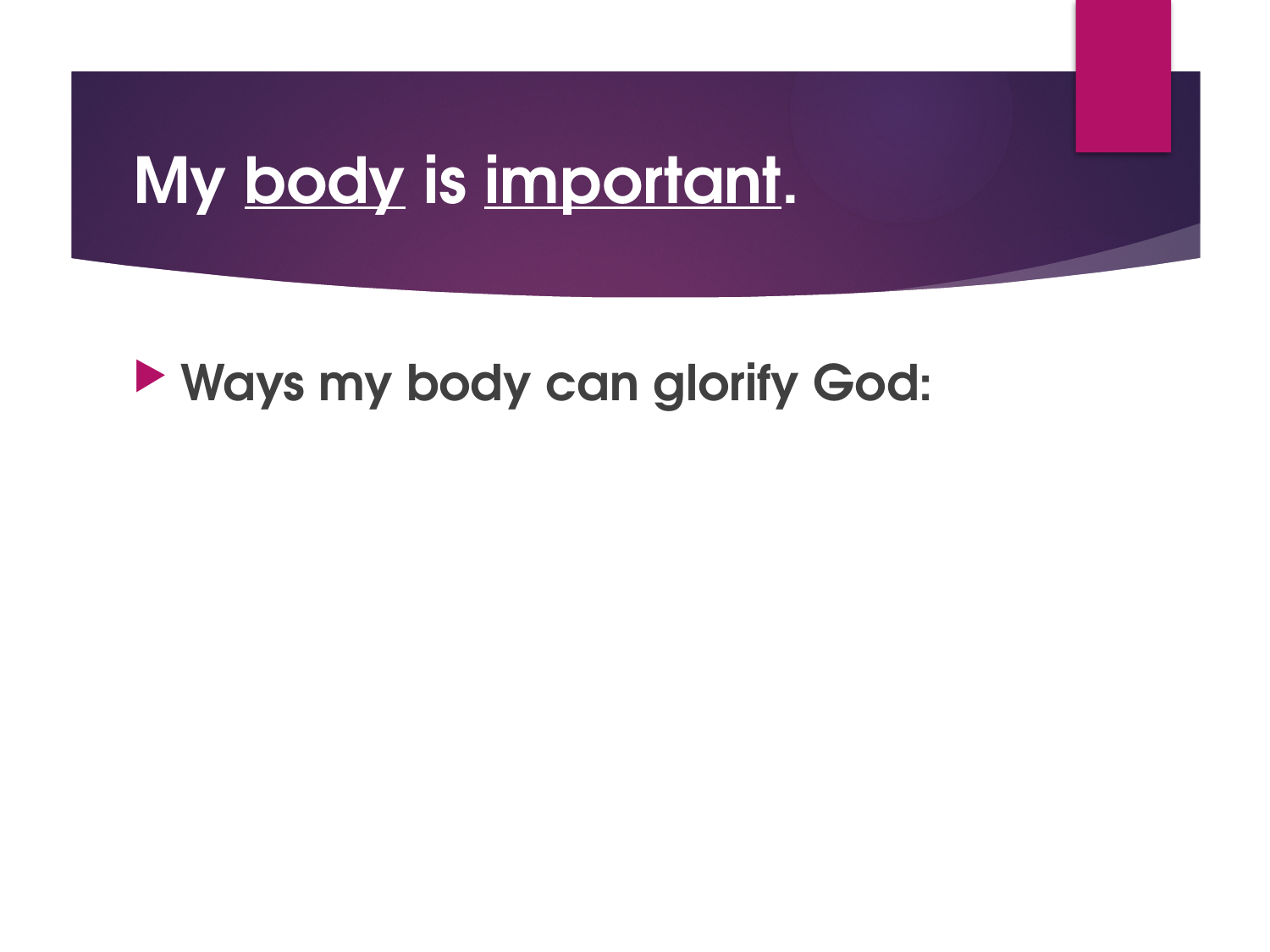

# My body is important.
Ways my body can glorify God: